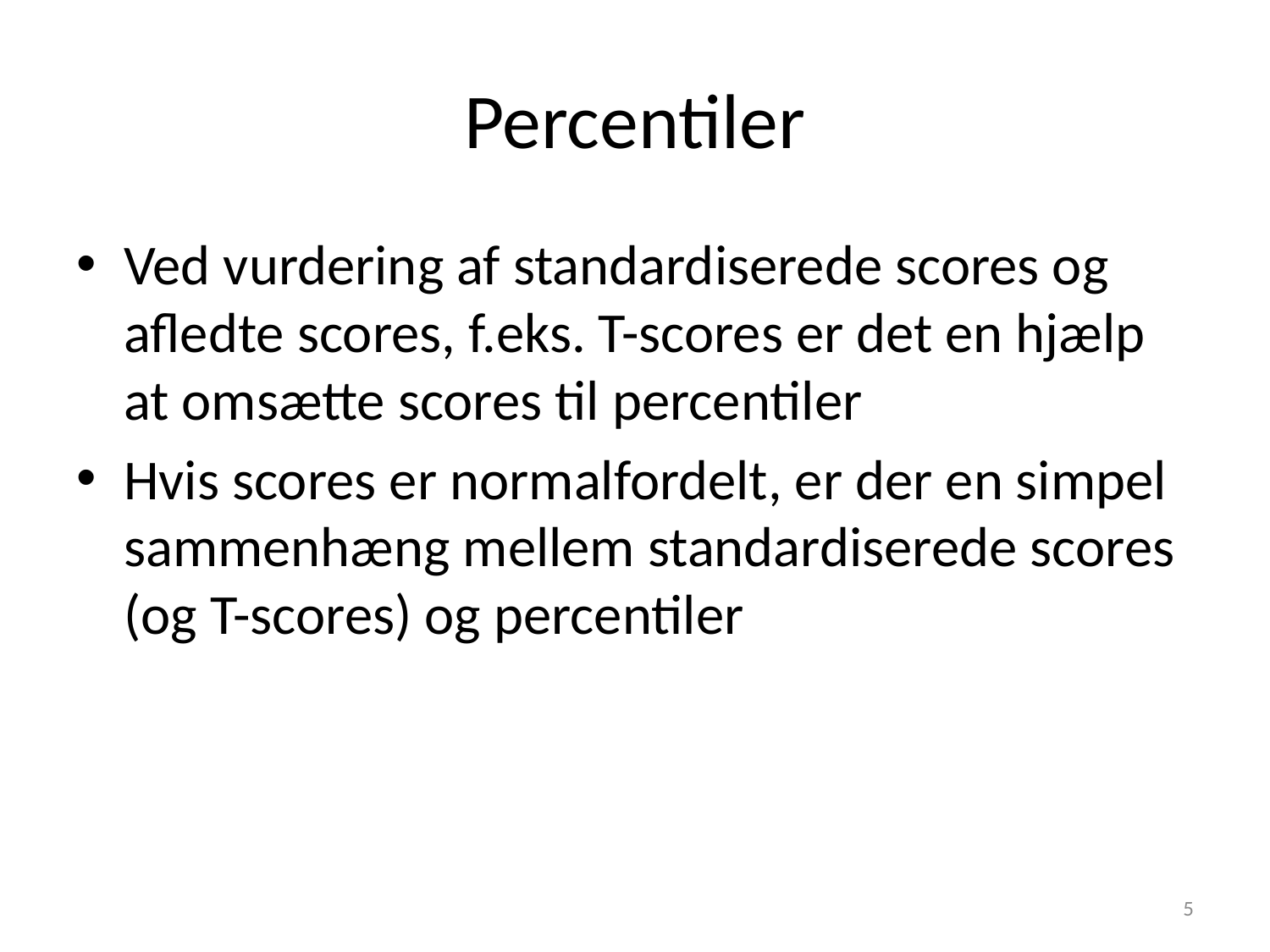

# Percentiler
Ved vurdering af standardiserede scores og afledte scores, f.eks. T-scores er det en hjælp at omsætte scores til percentiler
Hvis scores er normalfordelt, er der en simpel sammenhæng mellem standardiserede scores (og T-scores) og percentiler

5